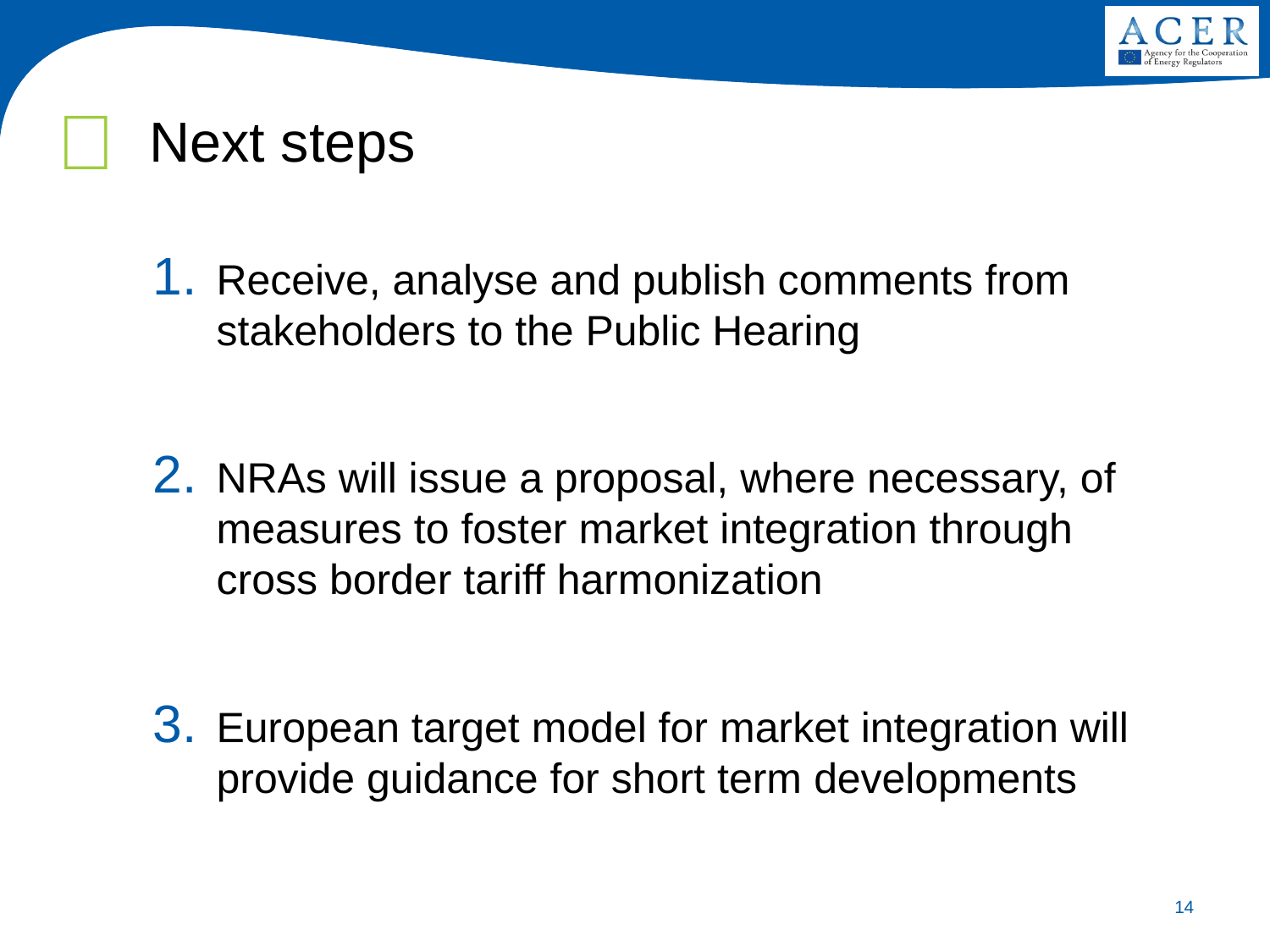

# Next steps
Receive, analyse and publish comments from stakeholders to the Public Hearing

NRAs will issue a proposal, where necessary, of measures to foster market integration through cross border tariff harmonization

European target model for market integration will provide guidance for short term developments